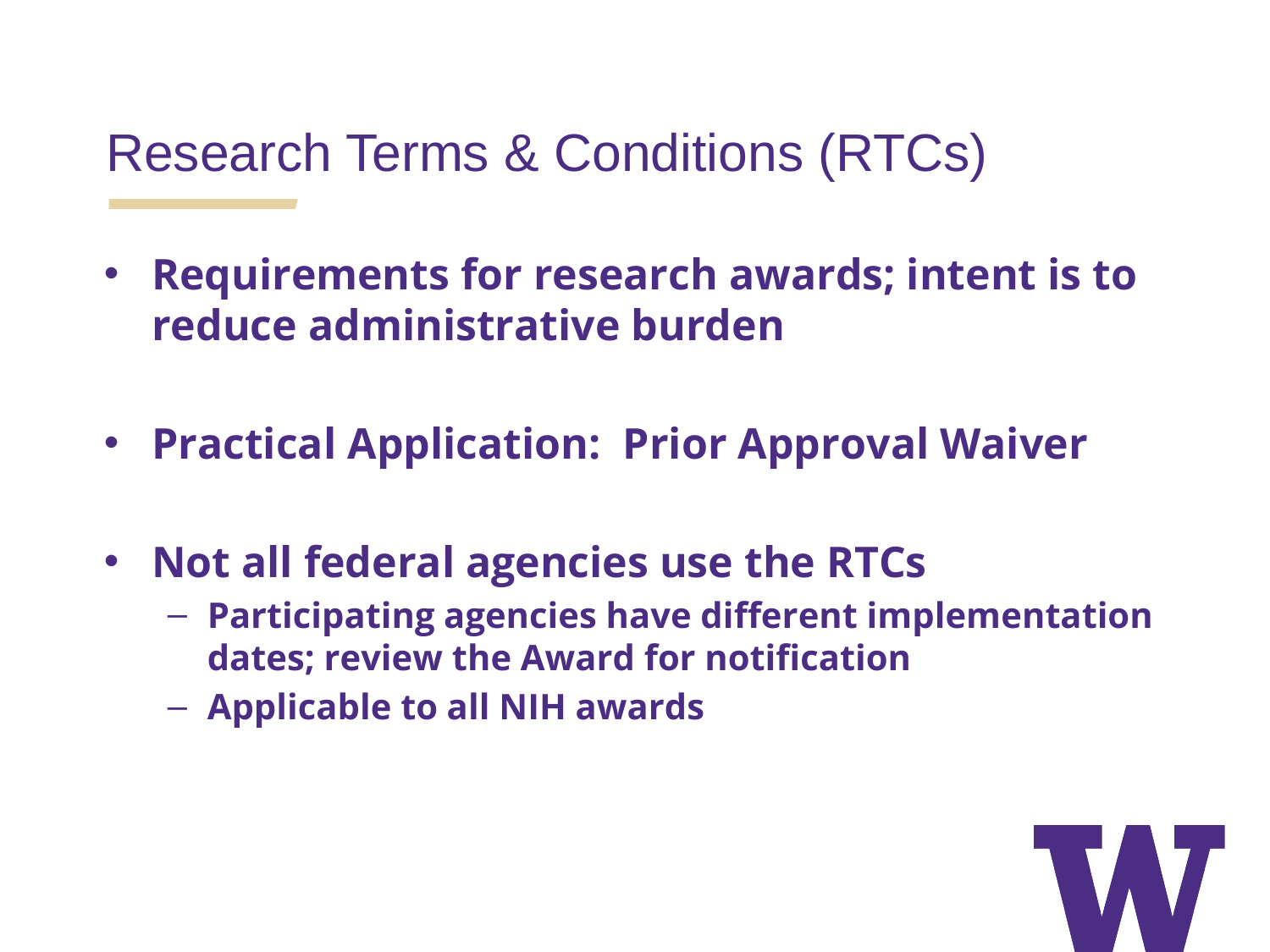

Research Terms & Conditions (RTCs)
Requirements for research awards; intent is to reduce administrative burden

Practical Application:  Prior Approval Waiver

Not all federal agencies use the RTCs
Participating agencies have different implementation dates; review the Award for notification
Applicable to all NIH awards